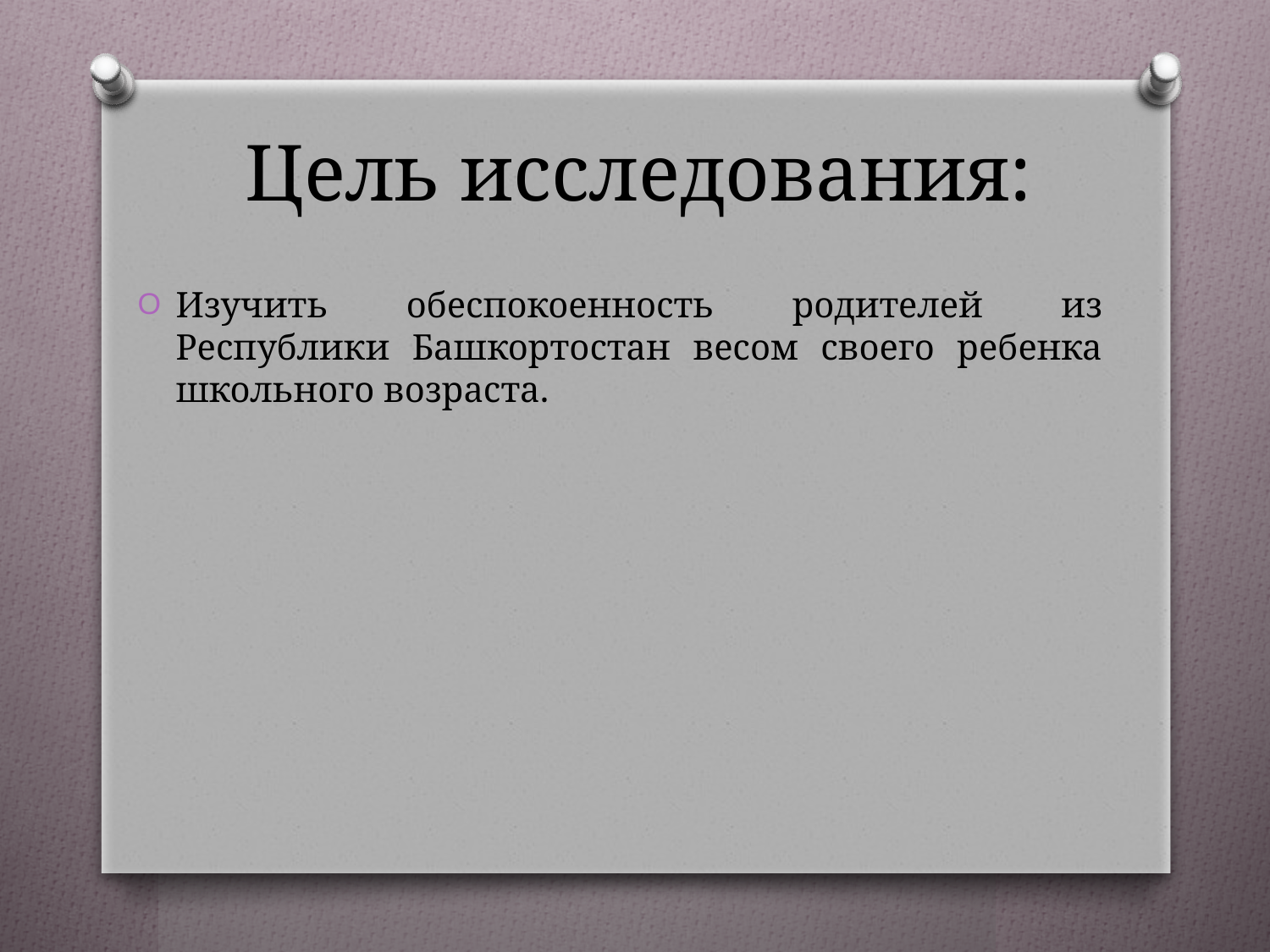

# Цель исследования:
Изучить обеспокоенность родителей из Республики Башкортостан весом своего ребенка школьного возраста.